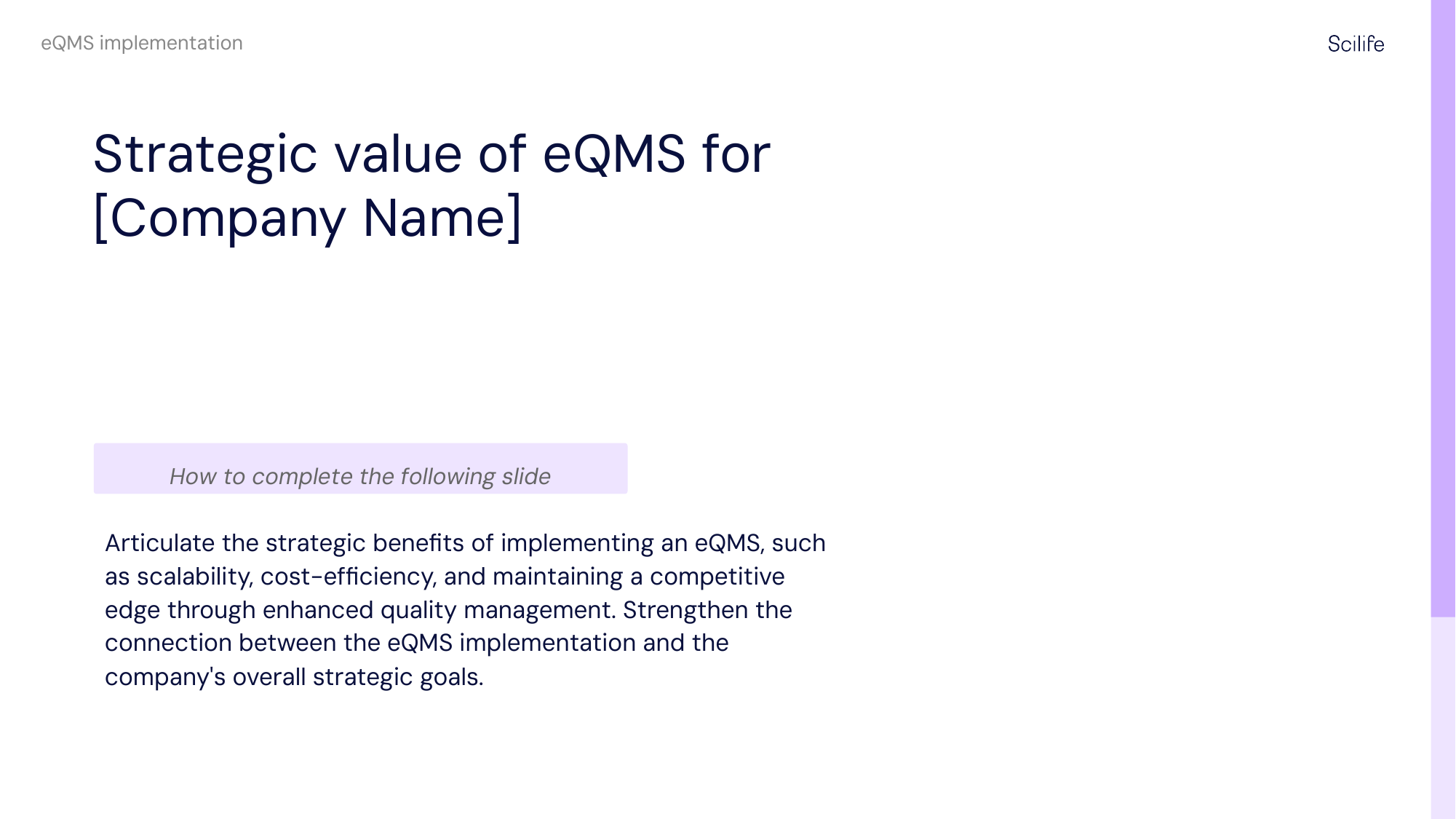

eQMS implementation
Strategic value of eQMS for [Company Name]

How to complete the following slide
Articulate the strategic benefits of implementing an eQMS, such as scalability, cost-efficiency, and maintaining a competitive edge through enhanced quality management. Strengthen the connection between the eQMS implementation and the company's overall strategic goals.